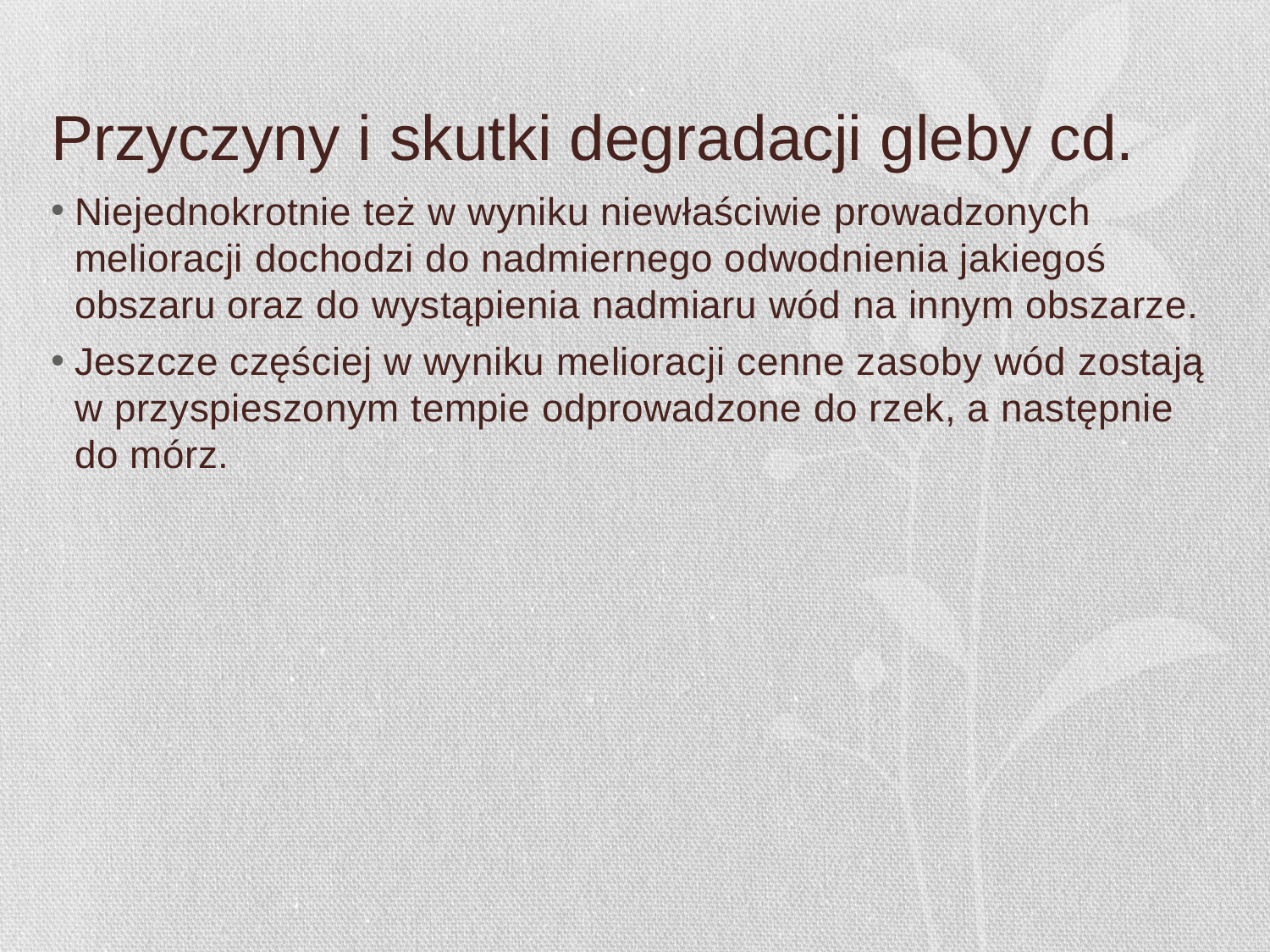

# Przyczyny i skutki degradacji gleby cd.
Niejednokrotnie też w wyniku niewłaściwie prowadzonych melioracji dochodzi do nadmiernego odwodnienia jakiegoś obszaru oraz do wystąpienia nadmiaru wód na innym obszarze.
Jeszcze częściej w wyniku melioracji cenne zasoby wód zostają w przyspieszonym tempie odprowadzone do rzek, a następnie do mórz.